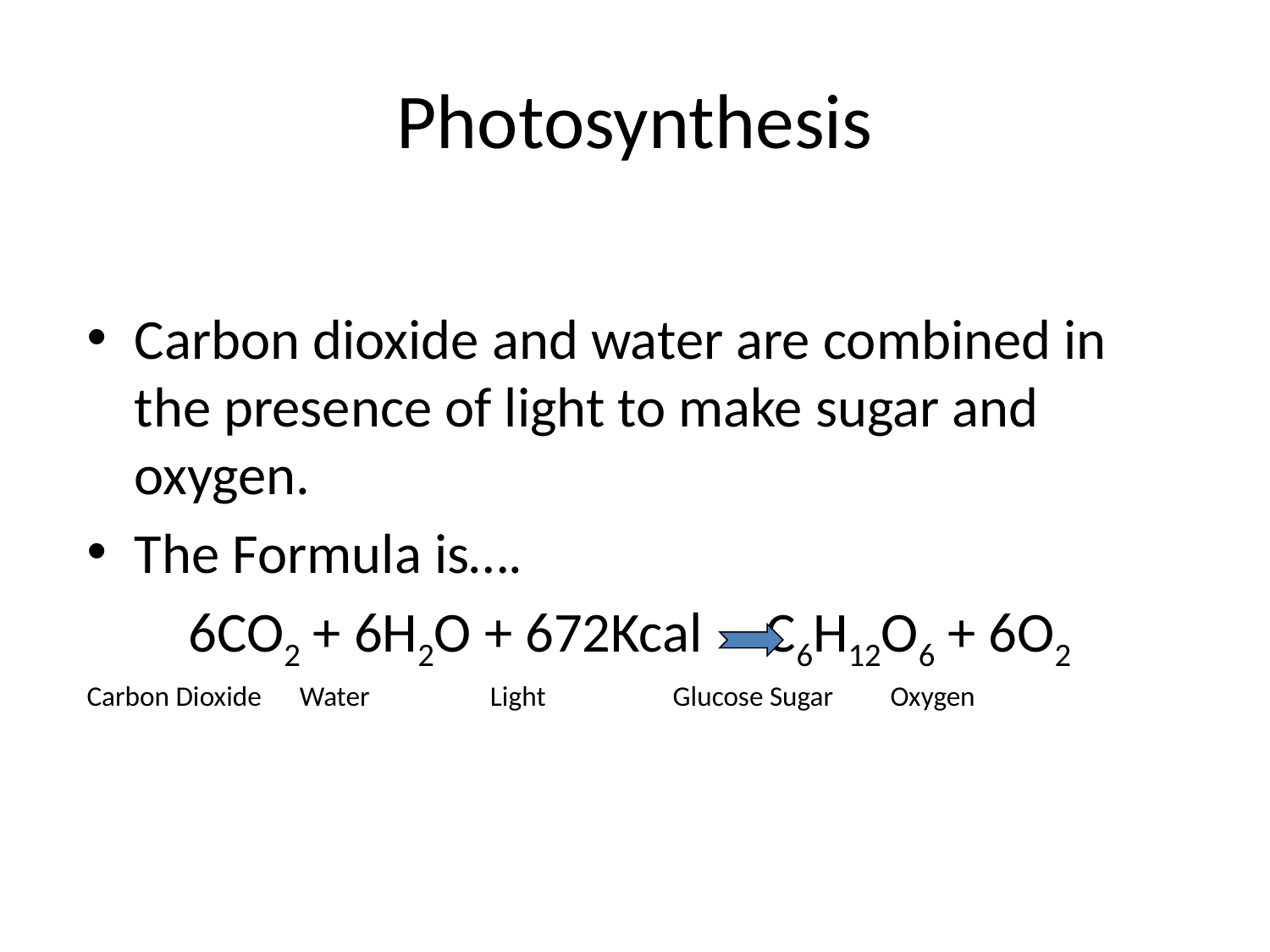

# Photosynthesis
Carbon dioxide and water are combined in the presence of light to make sugar and oxygen.
The Formula is….
6CO2 + 6H2O + 672Kcal     C6H12O6 + 6O2
Carbon Dioxide      Water                   Light                    Glucose Sugar         Oxygen